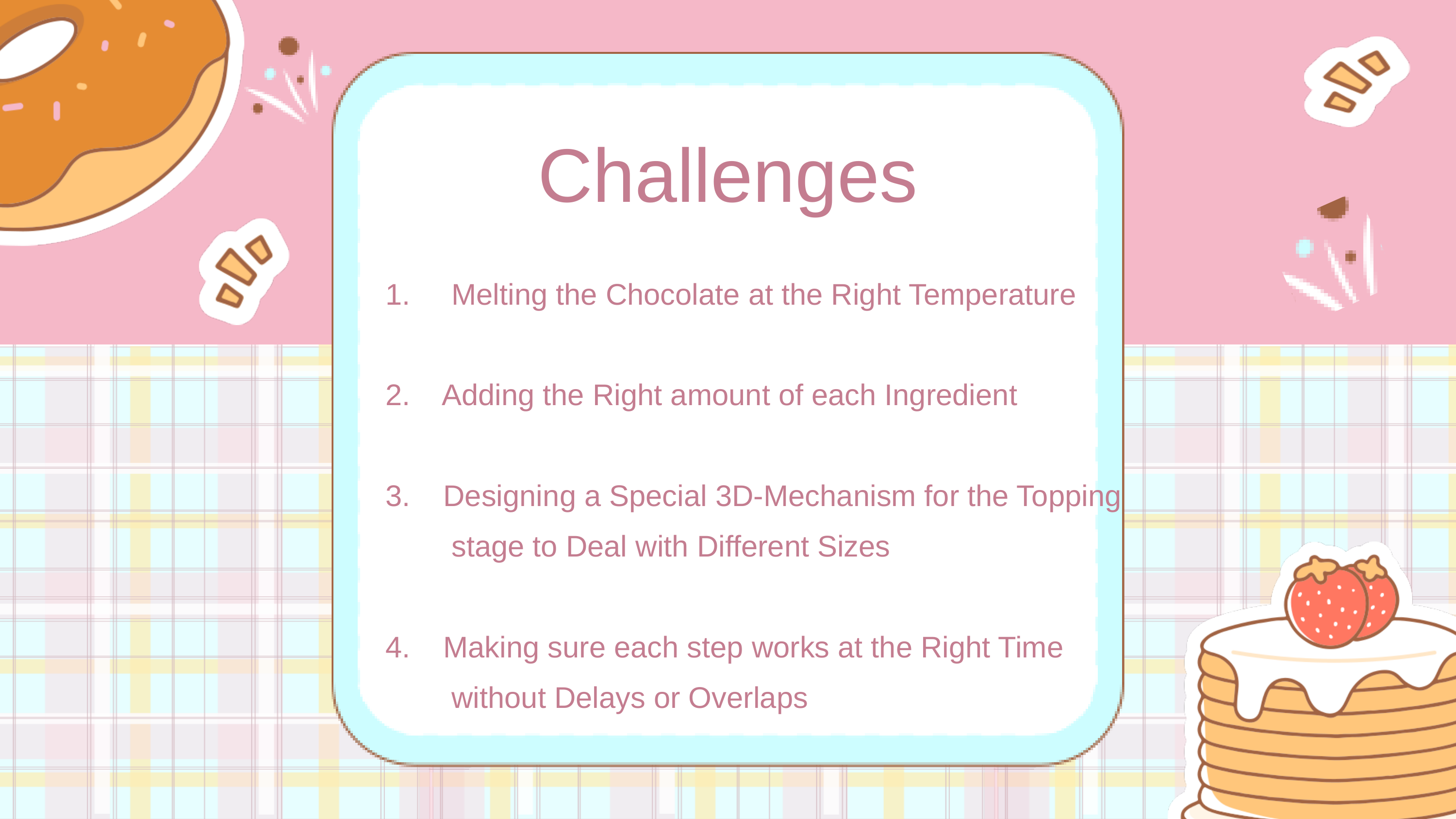

Challenges

1.     Melting the Chocolate at the Right Temperature

2.    Adding the Right amount of each Ingredient

3.    Designing a Special 3D-Mechanism for the Topping
        stage to Deal with Different Sizes

4.    Making sure each step works at the Right Time
        without Delays or Overlaps